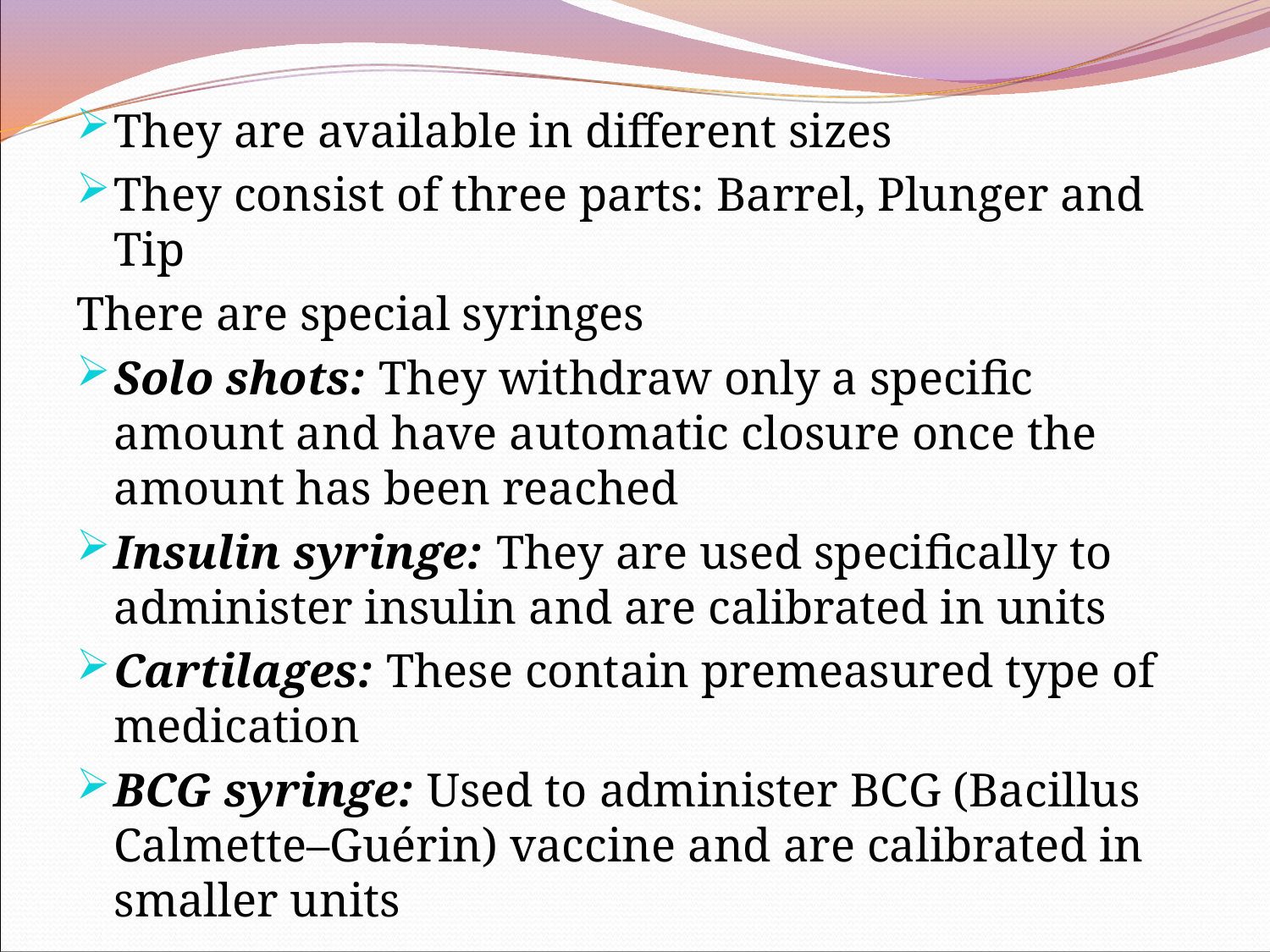

They are available in different sizes
They consist of three parts: Barrel, Plunger and Tip
There are special syringes
Solo shots: They withdraw only a specific amount and have automatic closure once the amount has been reached
Insulin syringe: They are used specifically to administer insulin and are calibrated in units
Cartilages: These contain premeasured type of medication
BCG syringe: Used to administer BCG (Bacillus Calmette–Guérin) vaccine and are calibrated in smaller units